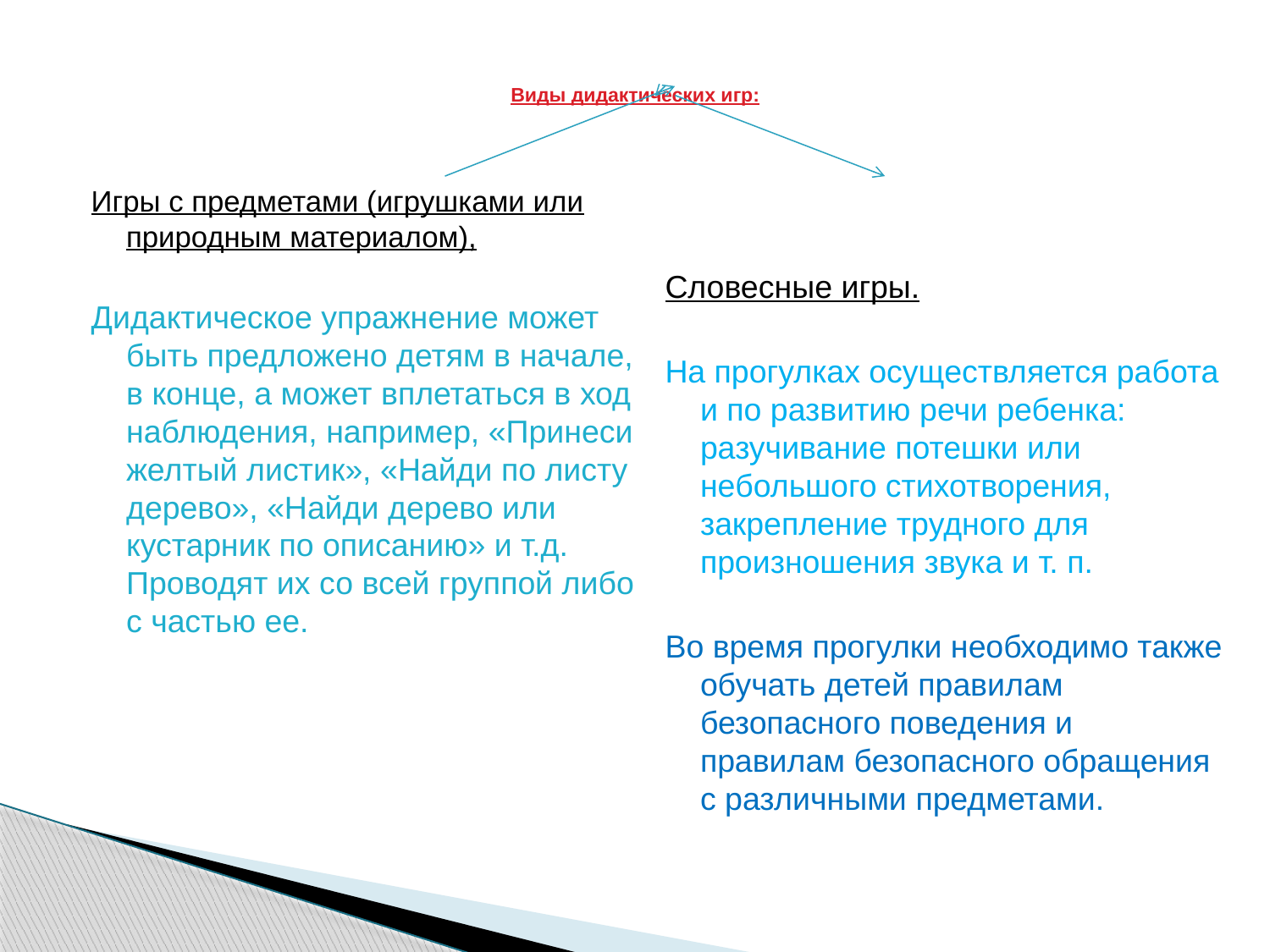

# Виды дидактических игр:
Игры с предметами (игрушками или природным материалом),

Дидактическое упражнение может быть предложено детям в начале, в конце, а может вплетаться в ход наблюдения, например, «Принеси желтый листик», «Найди по листу дерево», «Найди дерево или кустарник по описанию» и т.д. Проводят их со всей группой либо с частью ее.

Словесные игры.

На прогулках осуществляется работа и по развитию речи ребенка: разучивание потешки или небольшого стихотворения, закрепление трудного для произношения звука и т. п.

Во время прогулки необходимо также обучать детей правилам безопасного поведения и правилам безопасного обращения с различными предметами.